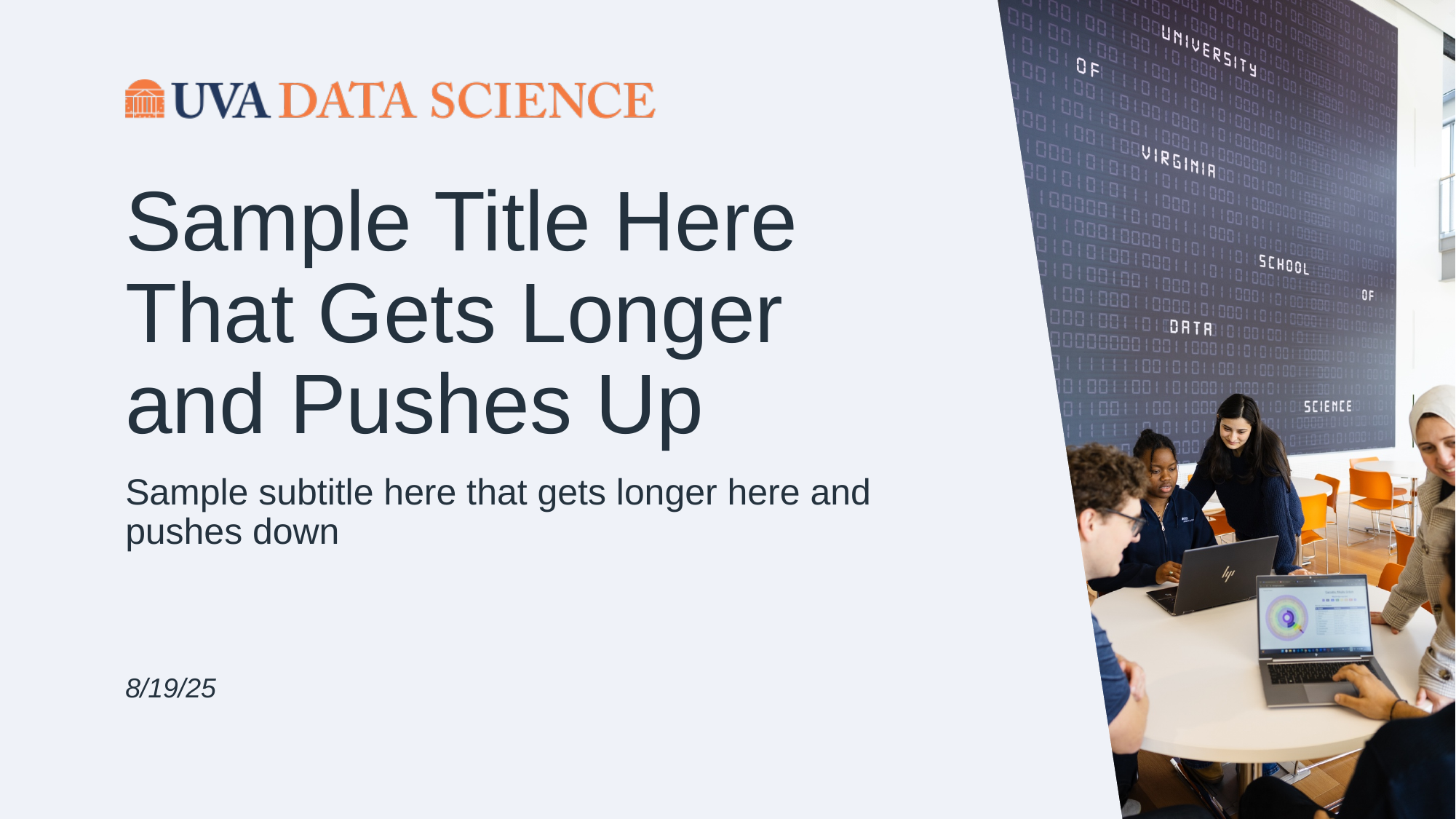

# Sample Title Here That Gets Longer and Pushes Up
Sample subtitle here that gets longer here and pushes down
8/19/25